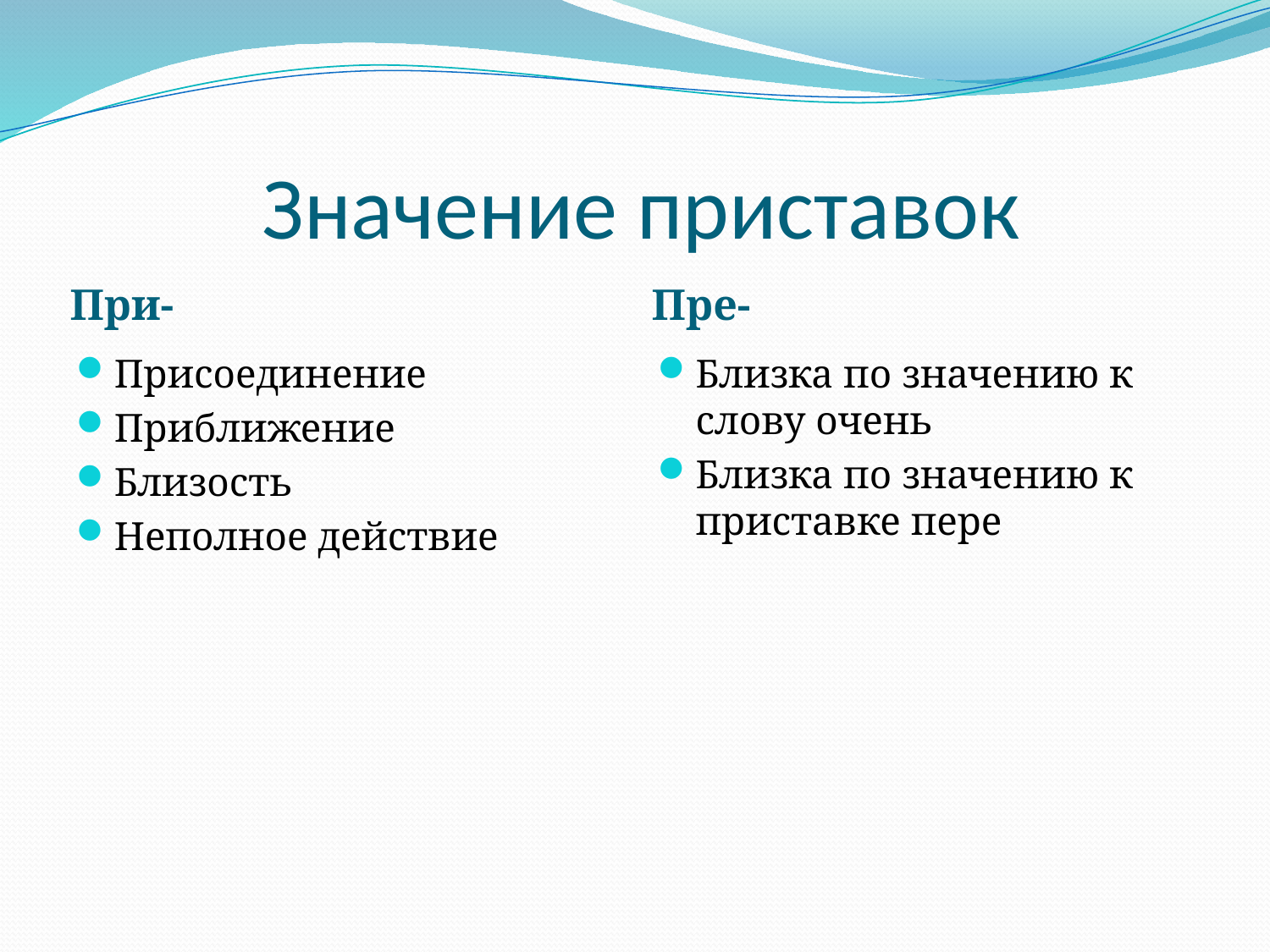

# Значение приставок
При-
Пре-
Присоединение
Приближение
Близость
Неполное действие
Близка по значению к слову очень
Близка по значению к приставке пере